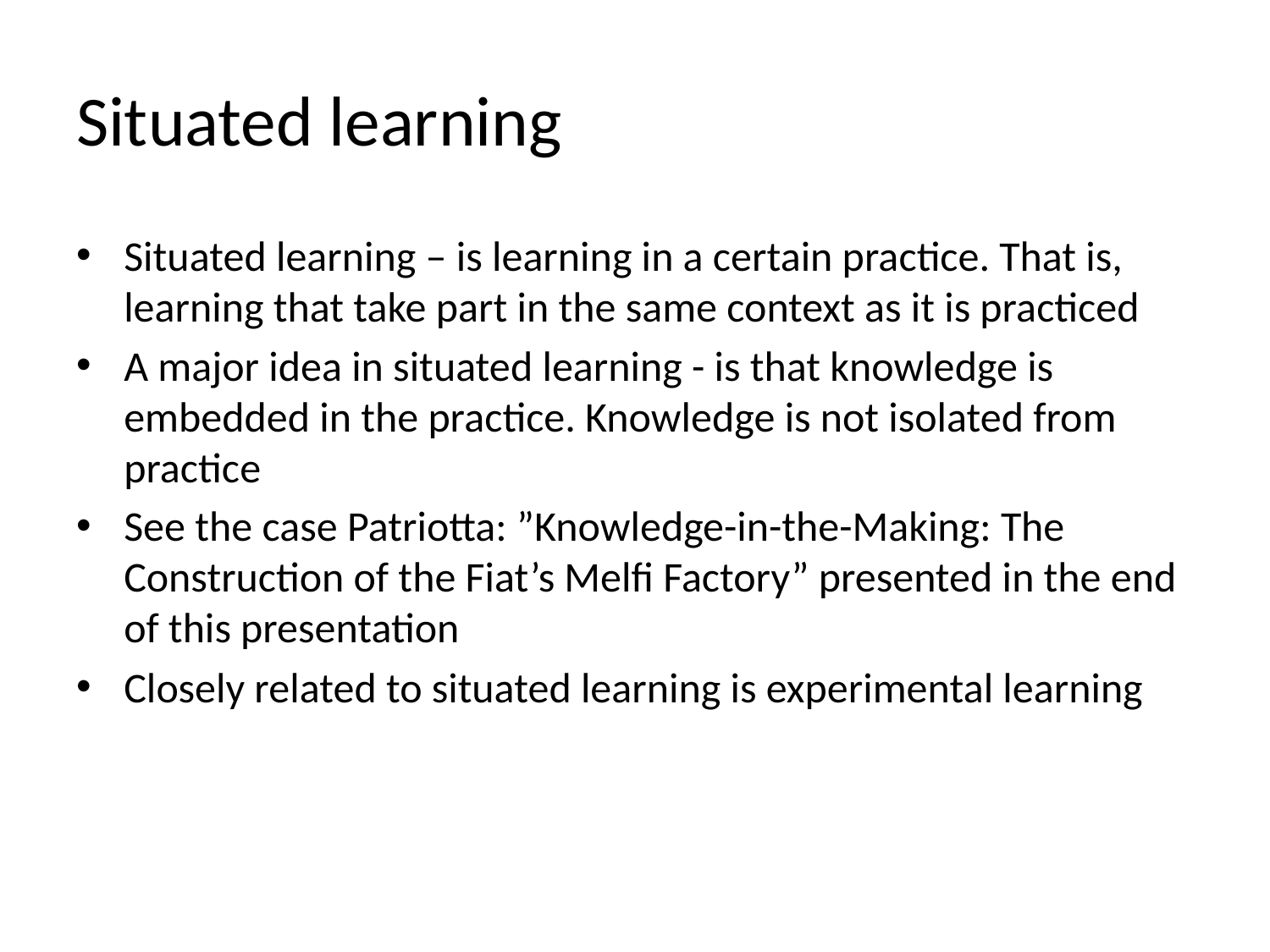

# Situated learning
Situated learning – is learning in a certain practice. That is, learning that take part in the same context as it is practiced
A major idea in situated learning - is that knowledge is embedded in the practice. Knowledge is not isolated from practice
See the case Patriotta: ”Knowledge-in-the-Making: The Construction of the Fiat’s Melfi Factory” presented in the end of this presentation
Closely related to situated learning is experimental learning